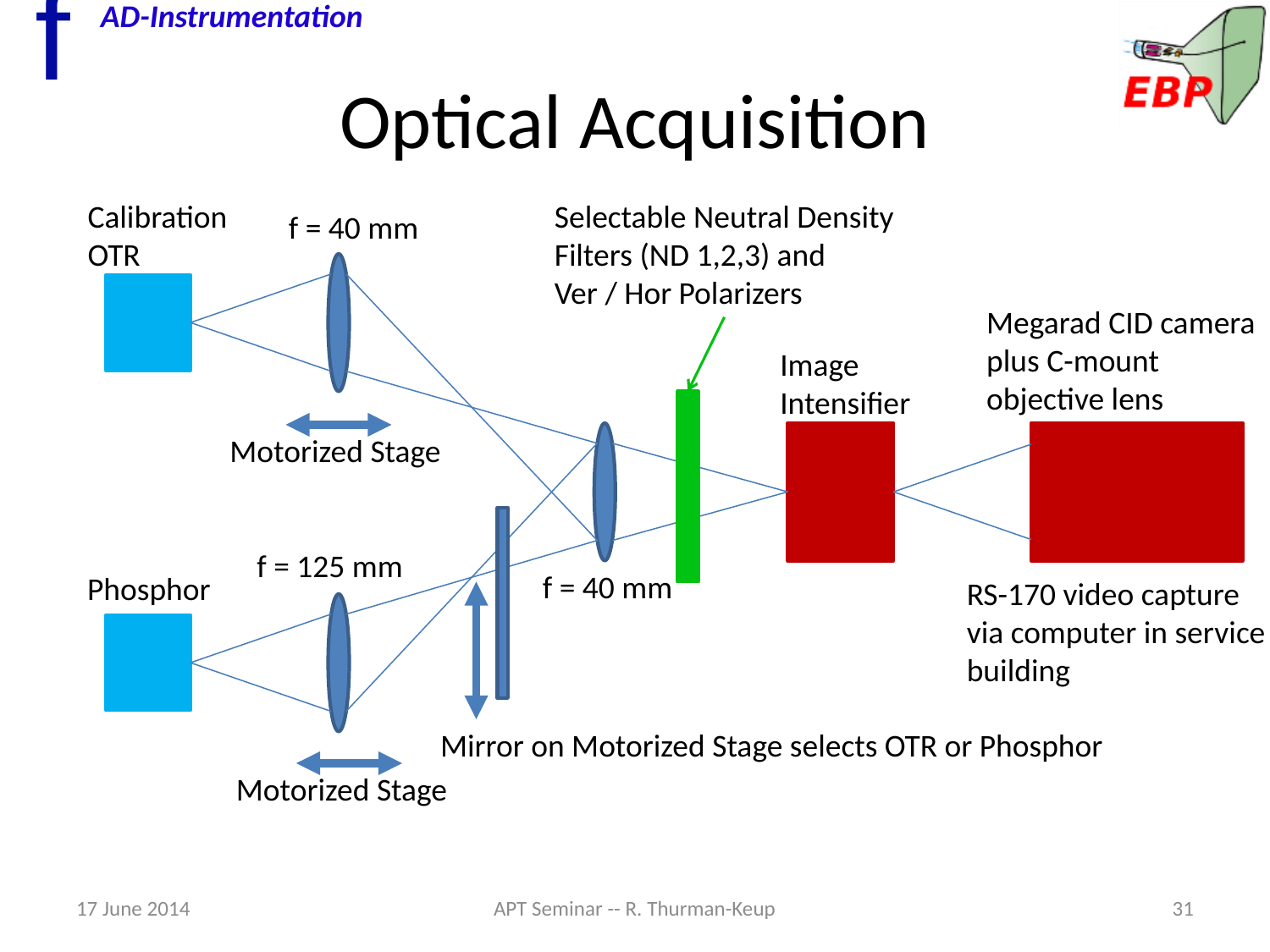

# Optical Acquisition
Calibration
OTR
Selectable Neutral Density
Filters (ND 1,2,3) and
Ver / Hor Polarizers
f = 40 mm

Megarad CID camera
plus C-mount
objective lens
Image
Intensifier

Motorized Stage

f = 125 mm
f = 40 mm
Phosphor
RS-170 video capture
via computer in service
building

Mirror on Motorized Stage selects OTR or Phosphor
Motorized Stage
17 June 2014
APT Seminar -- R. Thurman-Keup
31